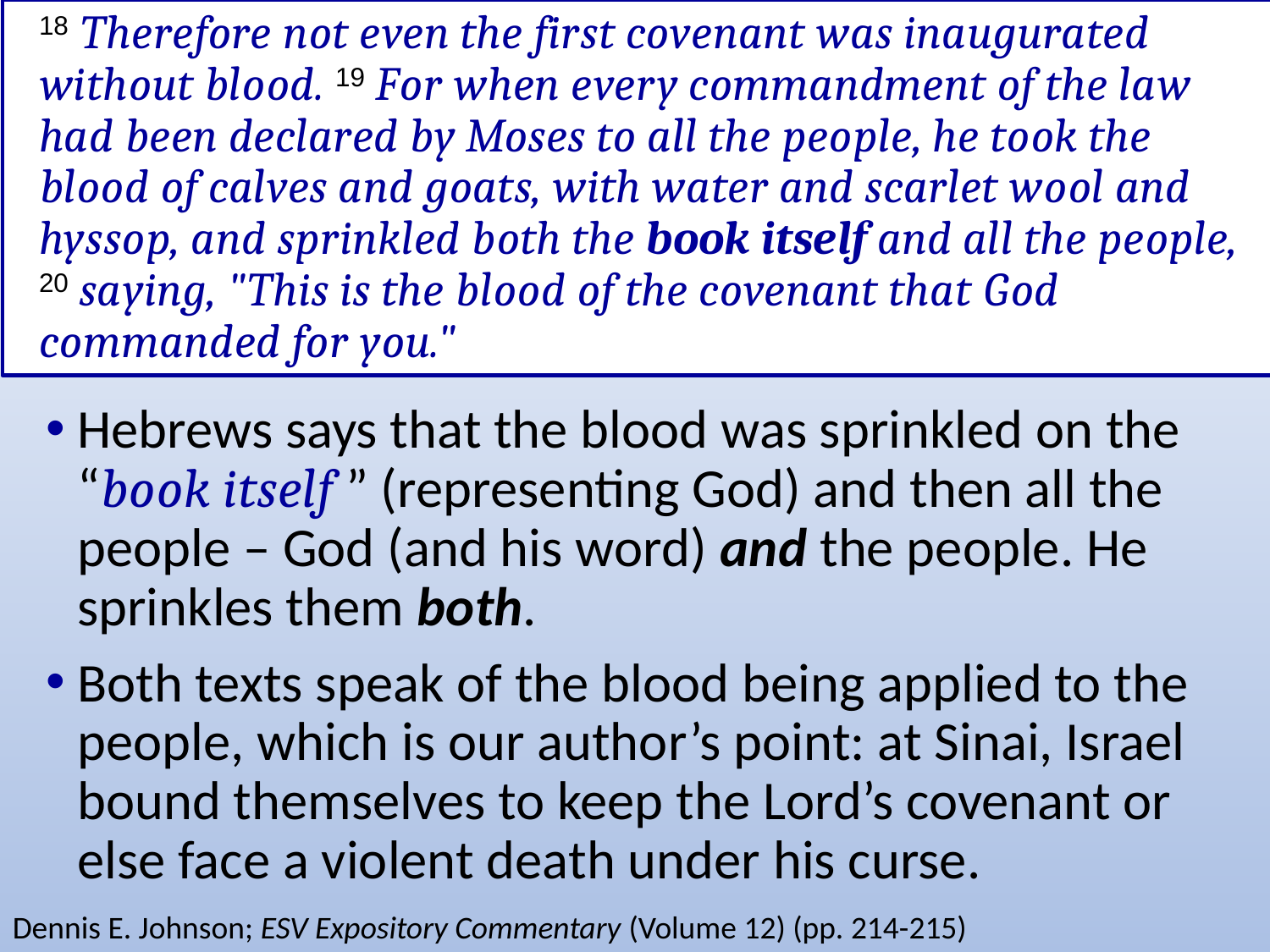

# 18 Therefore not even the first covenant was inaugurated without blood. 19 For when every commandment of the law had been declared by Moses to all the people, he took the blood of calves and goats, with water and scarlet wool and hyssop, and sprinkled both the book itself and all the people, 20 saying, "This is the blood of the covenant that God commanded for you."
Hebrews says that the blood was sprinkled on the “book itself ” (representing God) and then all the people – God (and his word) and the people. He sprinkles them both.
Both texts speak of the blood being applied to the people, which is our author’s point: at Sinai, Israel bound themselves to keep the Lord’s covenant or else face a violent death under his curse.

Dennis E. Johnson; ESV Expository Commentary (Volume 12) (pp. 214-215)